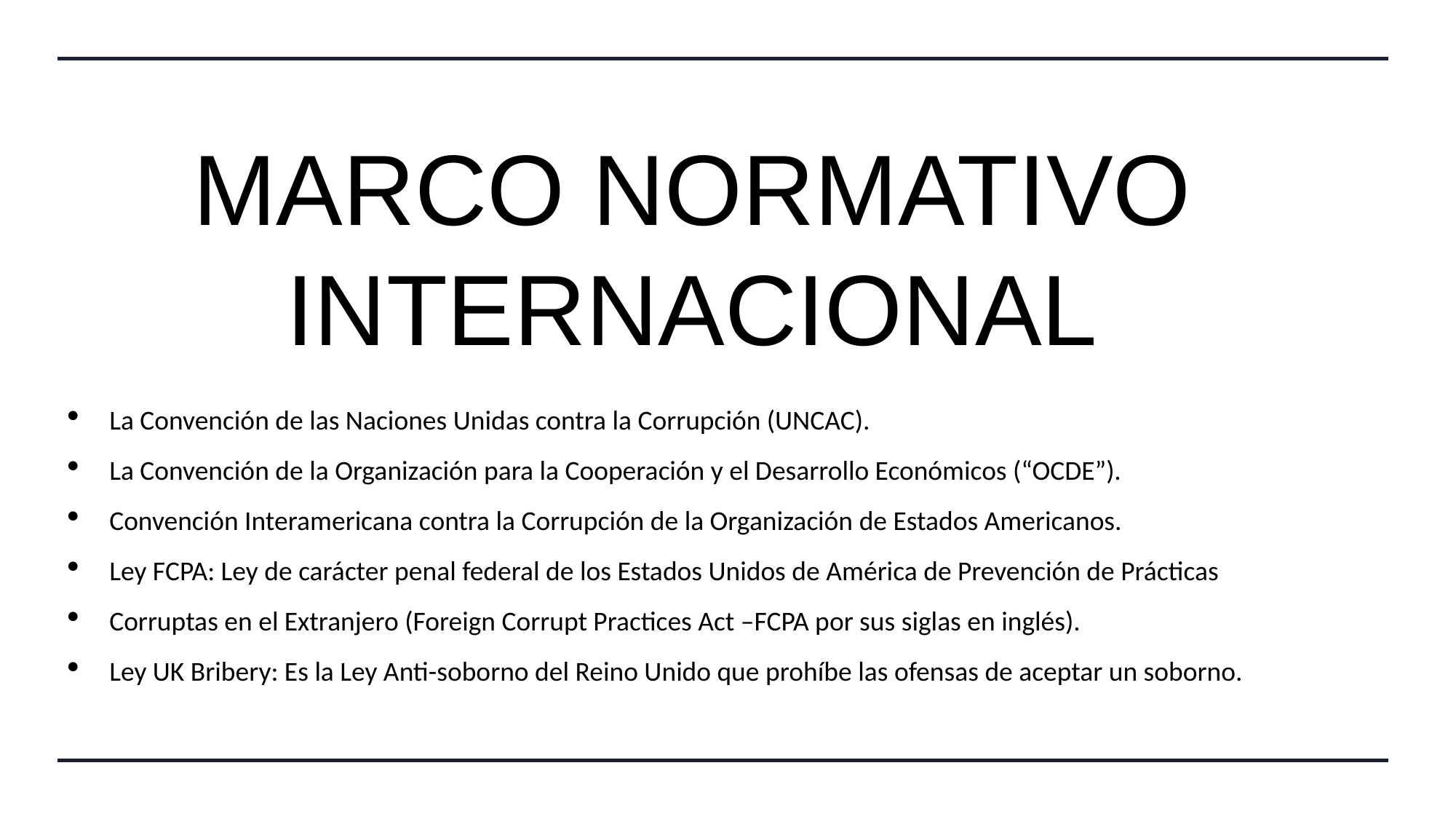

# MARCO NORMATIVO INTERNACIONAL
La Convención de las Naciones Unidas contra la Corrupción (UNCAC).
La Convención de la Organización para la Cooperación y el Desarrollo Económicos (“OCDE”).
Convención Interamericana contra la Corrupción de la Organización de Estados Americanos.
Ley FCPA: Ley de carácter penal federal de los Estados Unidos de América de Prevención de Prácticas
Corruptas en el Extranjero (Foreign Corrupt Practices Act –FCPA por sus siglas en inglés).
Ley UK Bribery: Es la Ley Anti-soborno del Reino Unido que prohíbe las ofensas de aceptar un soborno.